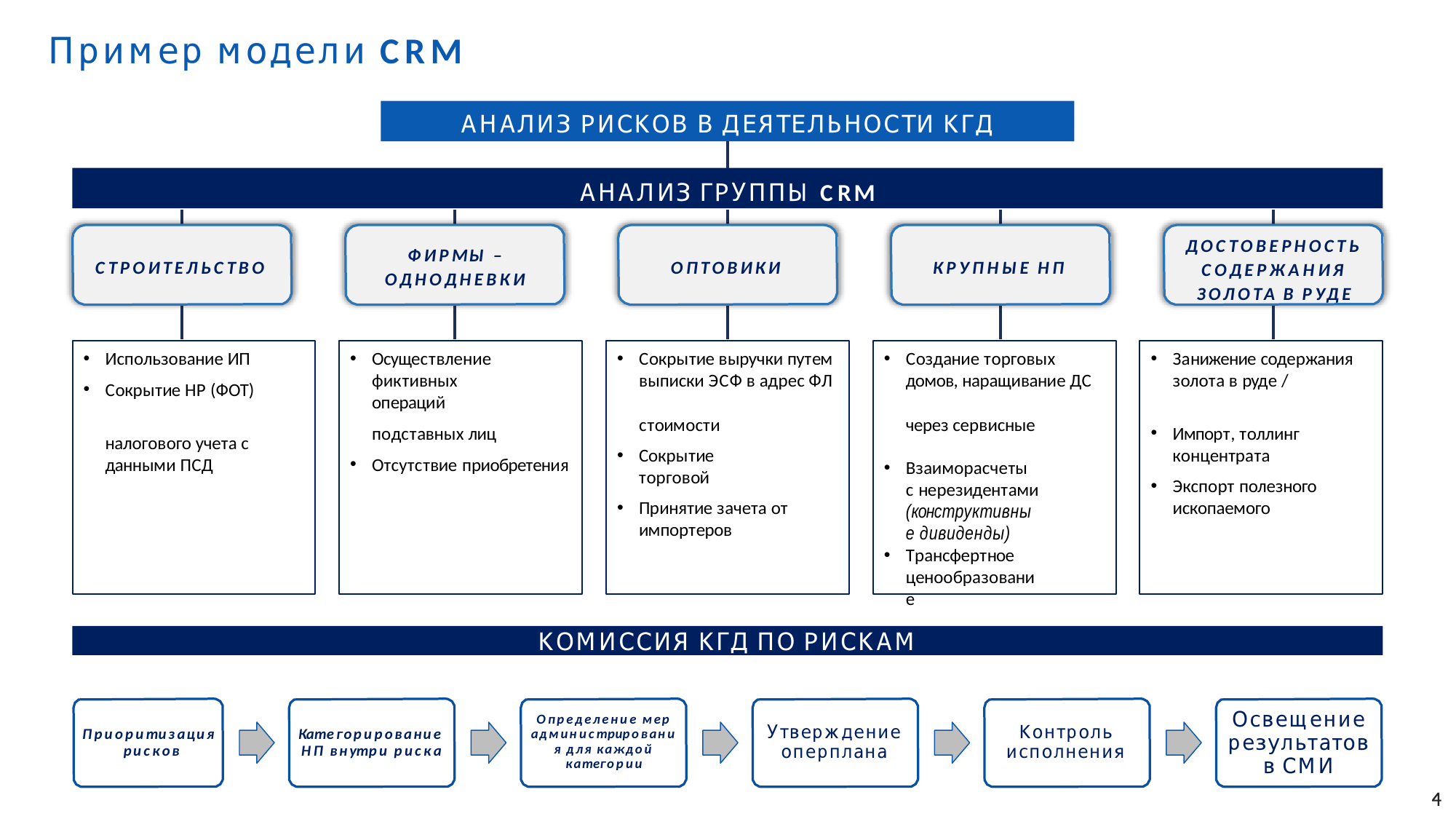

# Пример модели CRM

АНАЛИЗ РИСКОВ В ДЕЯТЕЛЬНОСТИ КГД

АНАЛИЗ ГРУППЫ CRM

ДОСТОВЕРНОСТЬ СОДЕРЖАНИЯ ЗОЛОТА В РУДЕ
ФИРМЫ –
ОДНОДНЕВКИ
СТРОИТЕЛЬСТВО
ОПТОВИКИ
КРУПНЫЕ НП

Использование ИП
Сокрытие НР (ФОТ)
Осуществление фиктивных операций
Сокрытие выручки путем выписки ЭСФ в адрес ФЛ
Создание торговых домов, наращивание ДС
Занижение содержания золота в руде /
стоимости
Сокрытие торговой
через сервисные
Импорт, толлинг
концентрата
Экспорт полезного ископаемого
подставных лиц
Отсутствие приобретения
налогового учета с данными ПСД
Взаиморасчеты с нерезидентами (конструктивные дивиденды)
Трансфертное ценообразование
Принятие зачета от импортеров
КОМИССИЯ КГД ПО РИСКАМ

Освещение результатов в СМИ
Определение мер администрировани я для каждой категории

Утверждение оперплана
Контроль исполнения
Приоритизация рисков
Категорирование НП внутри риска
4